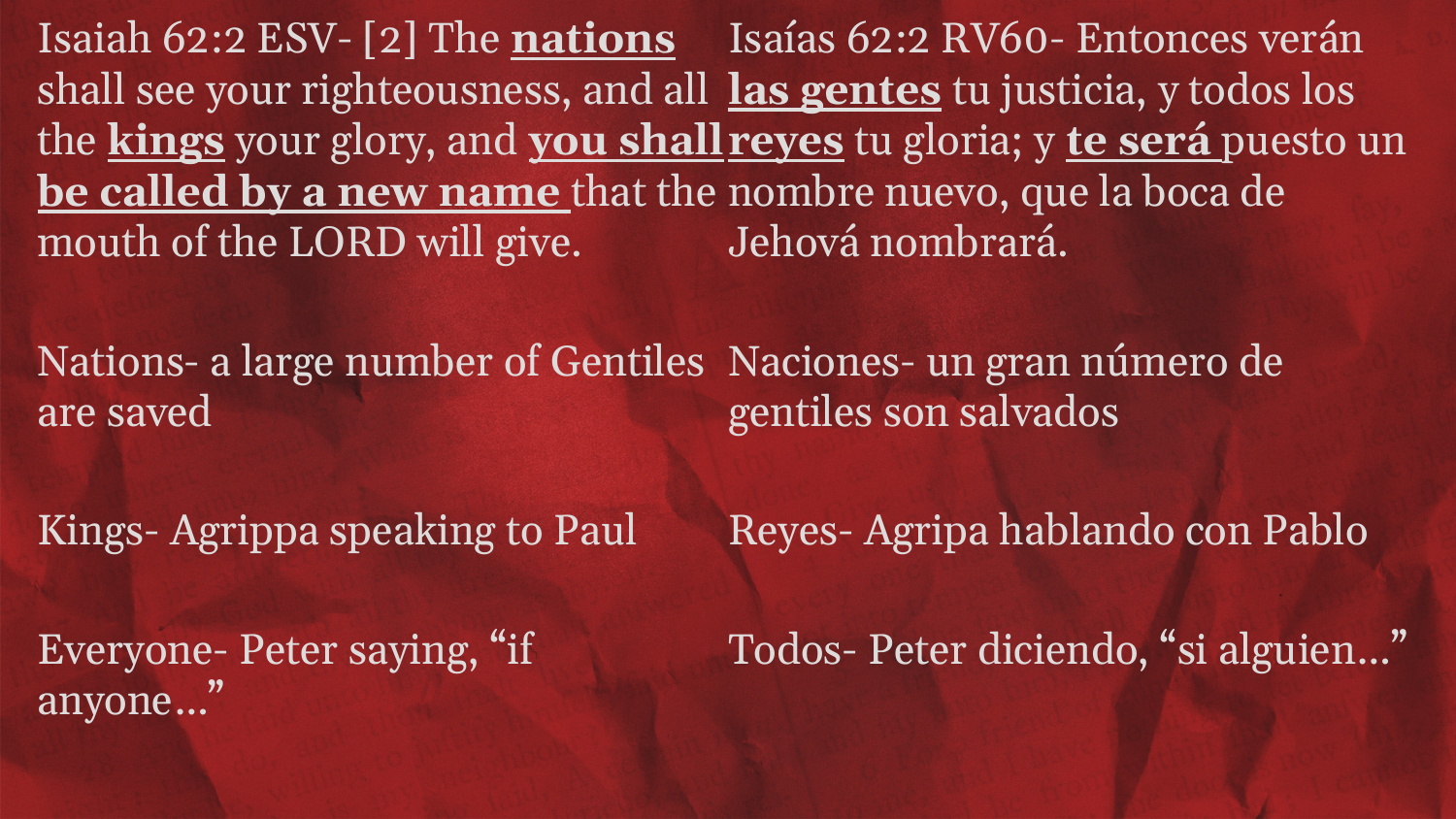

Isaiah 62:2 ESV- [2] The nations shall see your righteousness, and all the kings your glory, and you shall be called by a new name that the mouth of the LORD will give.

Nations- a large number of Gentiles are saved

Kings- Agrippa speaking to Paul

Everyone- Peter saying, “if anyone…”
Isaías 62:2 RV60- Entonces verán las gentes tu justicia, y todos los reyes tu gloria; y te será puesto un nombre nuevo, que la boca de Jehová nombrará.

Naciones- un gran número de gentiles son salvados

Reyes- Agripa hablando con Pablo

Todos- Peter diciendo, “si alguien…”